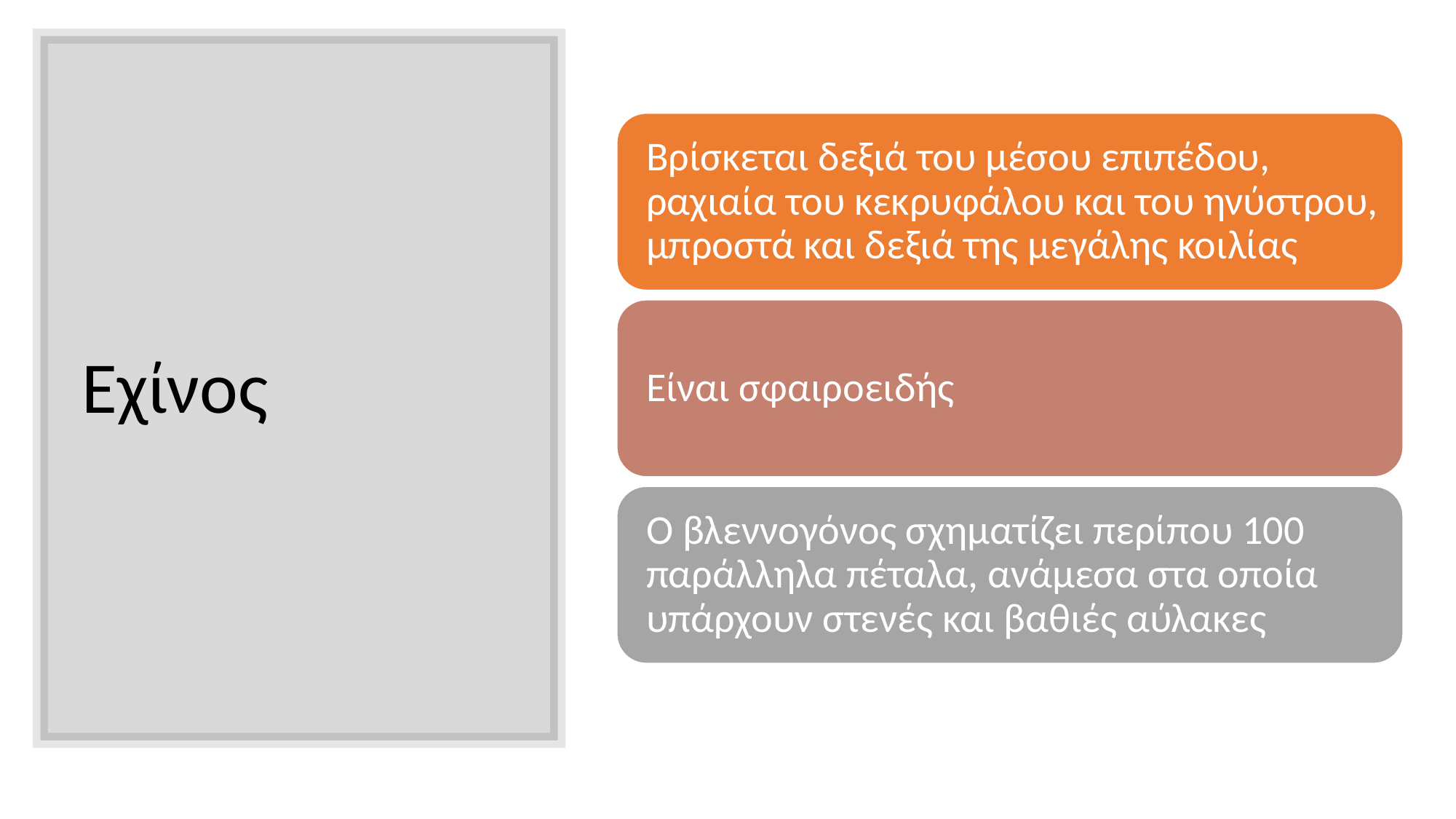

Βρίσκεται δεξιά του μέσου επιπέδου, ραχιαία του κεκρυφάλου και του ηνύστρου, μπροστά και δεξιά της μεγάλης κοιλίας
Είναι σφαιροειδής
Ο βλεννογόνος σχηματίζει περίπου 100 παράλληλα πέταλα, ανάμεσα στα οποία υπάρχουν στενές και βαθιές αύλακες
# Εχίνος